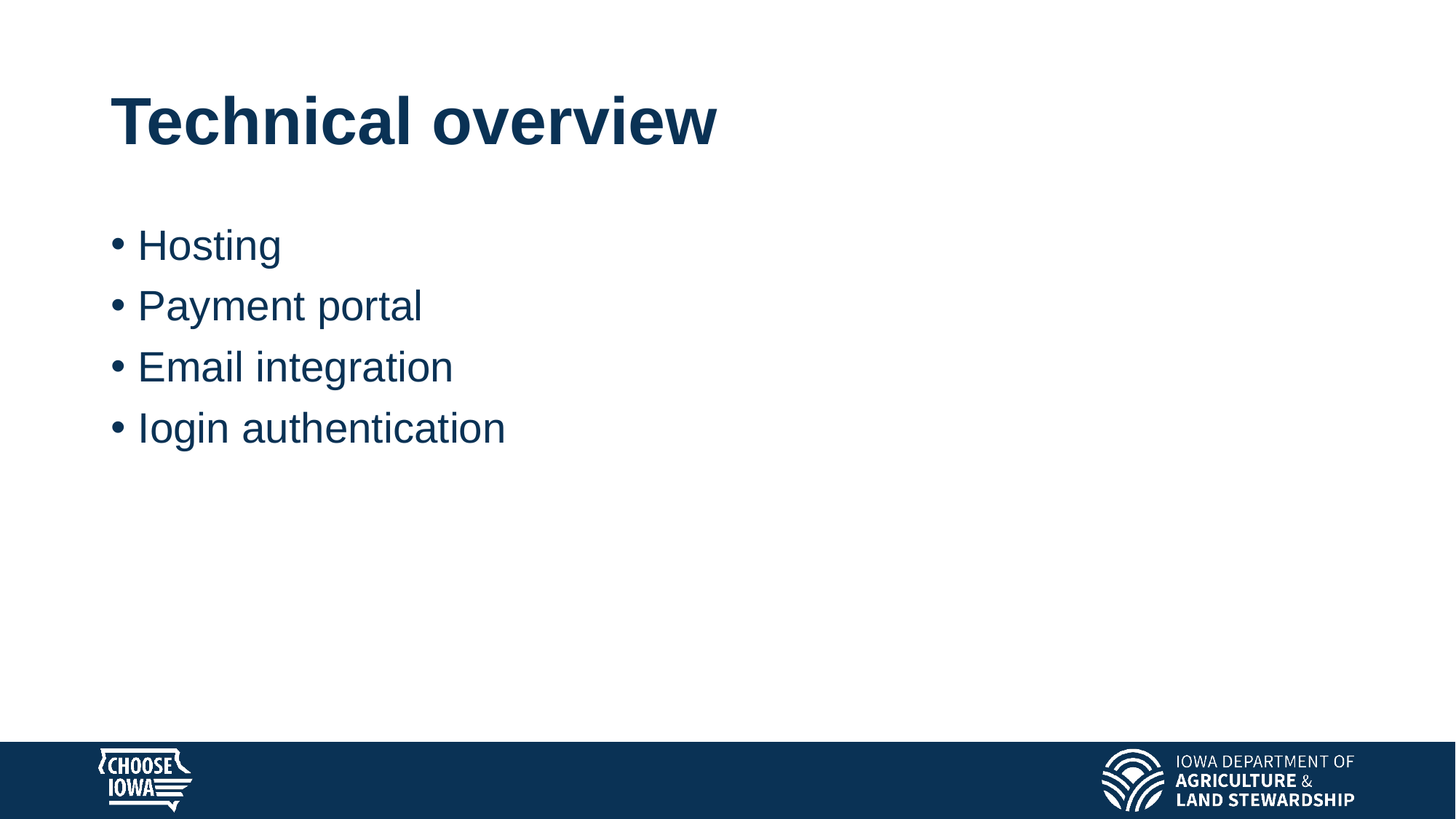

# Technical overview
Hosting
Payment portal
Email integration
Iogin authentication​